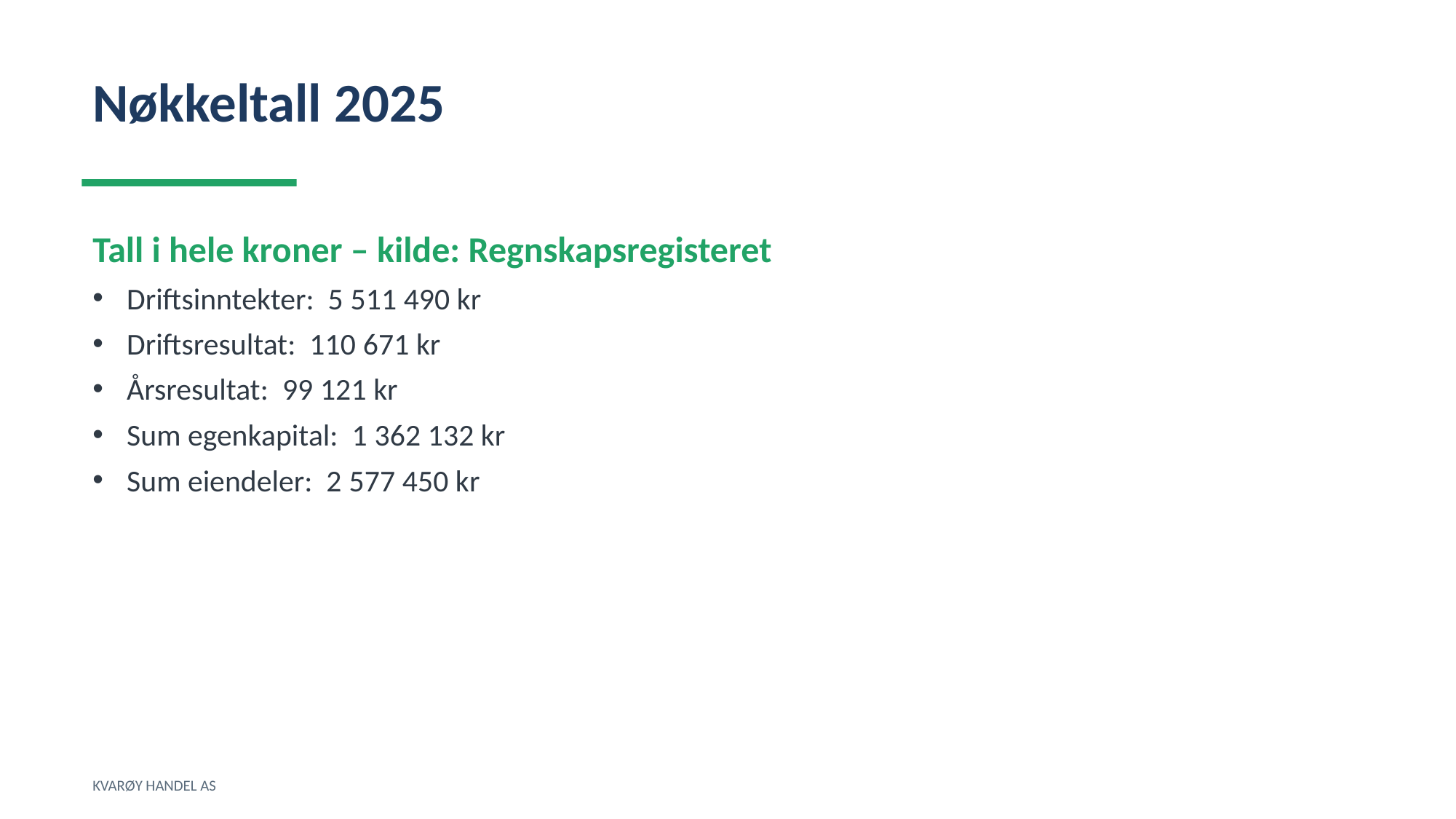

Nøkkeltall 2025

Tall i hele kroner – kilde: Regnskapsregisteret
Driftsinntekter:  5 511 490 kr
Driftsresultat:  110 671 kr
Årsresultat:  99 121 kr
Sum egenkapital:  1 362 132 kr
Sum eiendeler:  2 577 450 kr
KVARØY HANDEL AS